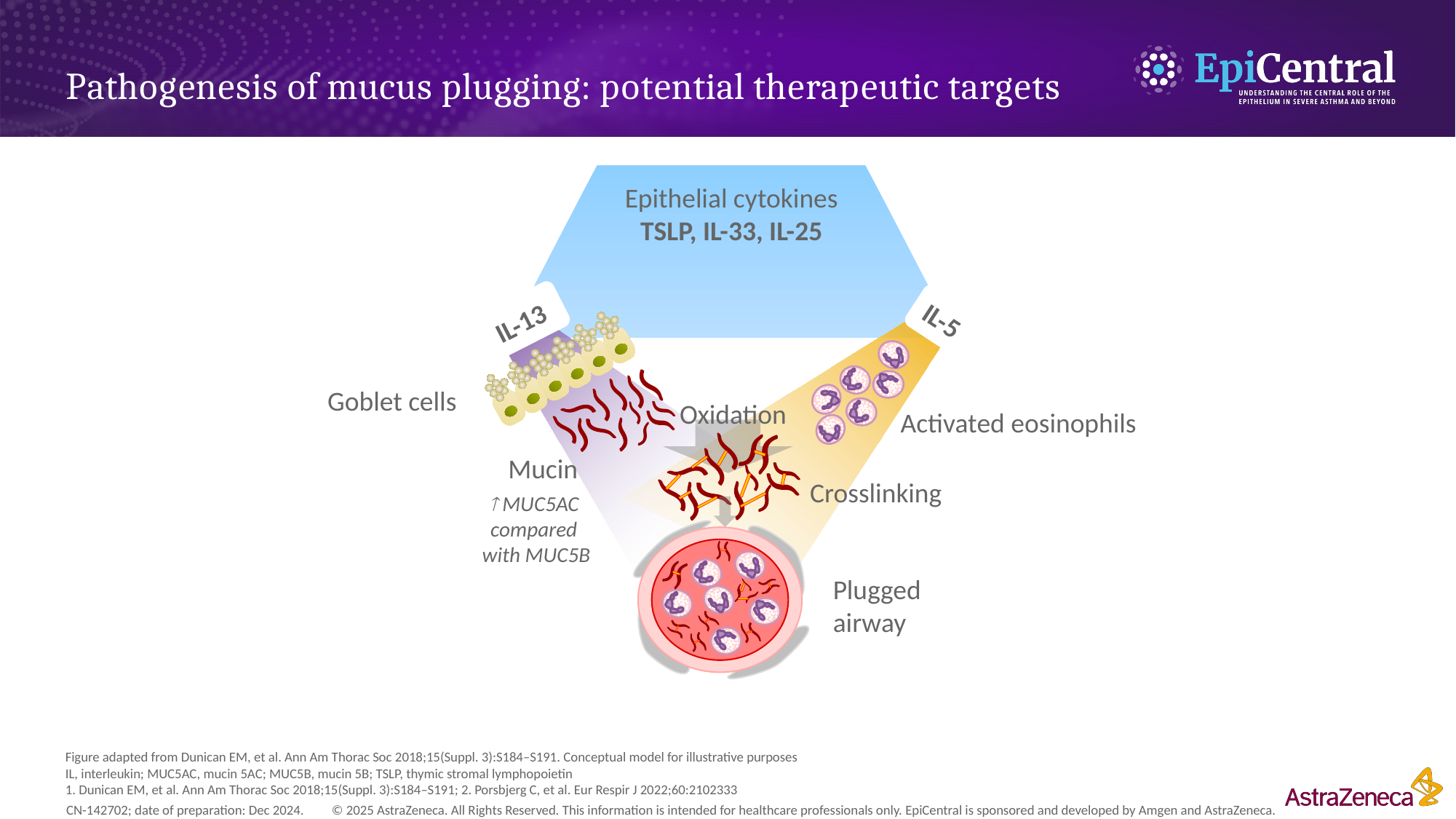

# Pathogenesis of mucus plugging: potential therapeutic targets

Epithelial cytokines
TSLP, IL-33, IL-25

IL-13
IL-5

Goblet cells
Oxidation
Activated eosinophils

Mucin
Crosslinking

Plugged
airway

↑ MUC5AC
compared
with MUC5B
Figure adapted from Dunican EM, et al. Ann Am Thorac Soc 2018;15(Suppl. 3):S184–S191. Conceptual model for illustrative purposes
IL, interleukin; MUC5AC, mucin 5AC; MUC5B, mucin 5B; TSLP, thymic stromal lymphopoietin
1. Dunican EM, et al. Ann Am Thorac Soc 2018;15(Suppl. 3):S184–S191; 2. Porsbjerg C, et al. Eur Respir J 2022;60:2102333